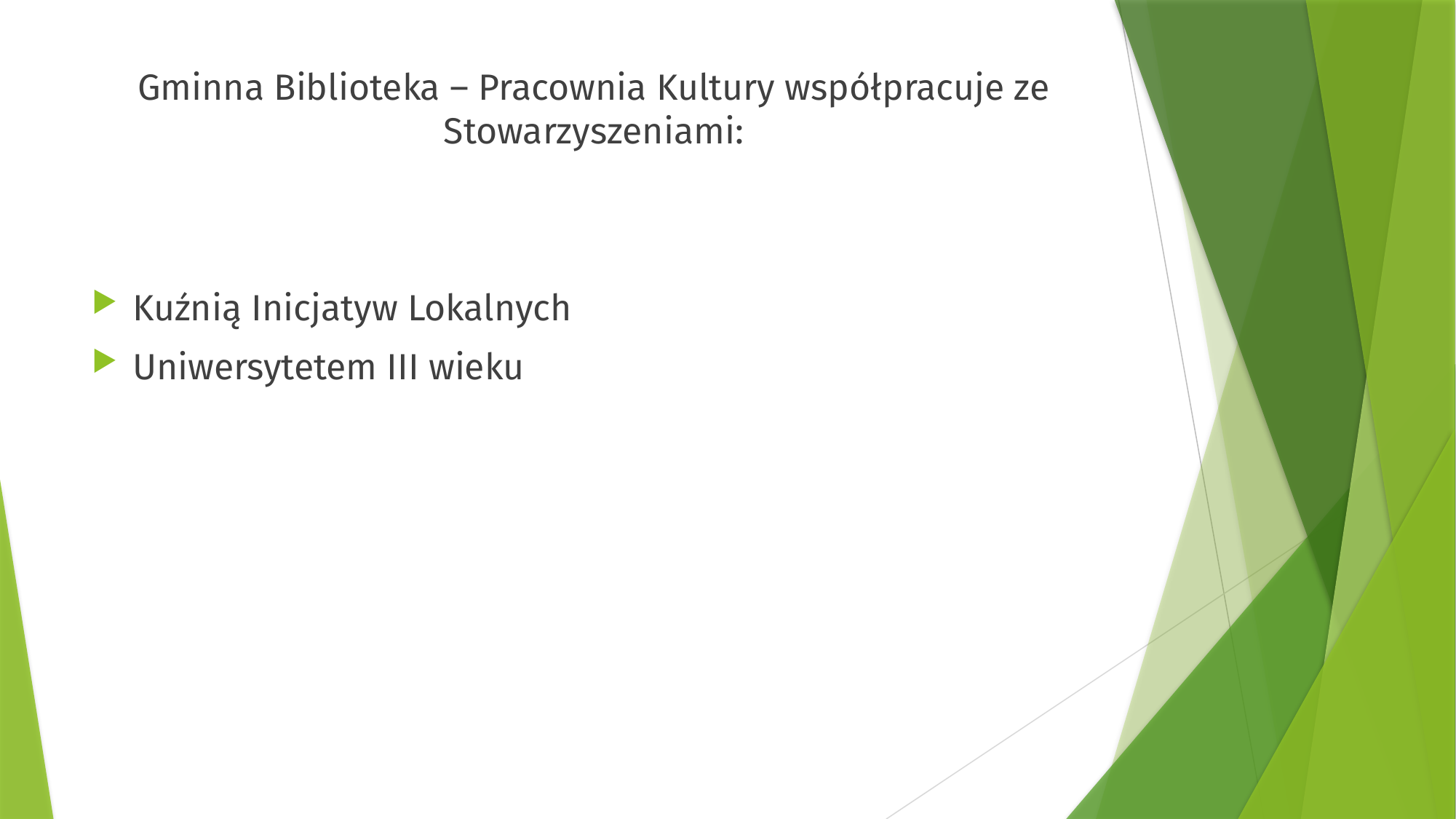

Gminna Biblioteka – Pracownia Kultury współpracuje ze Stowarzyszeniami:

Kuźnią Inicjatyw Lokalnych
Uniwersytetem III wieku